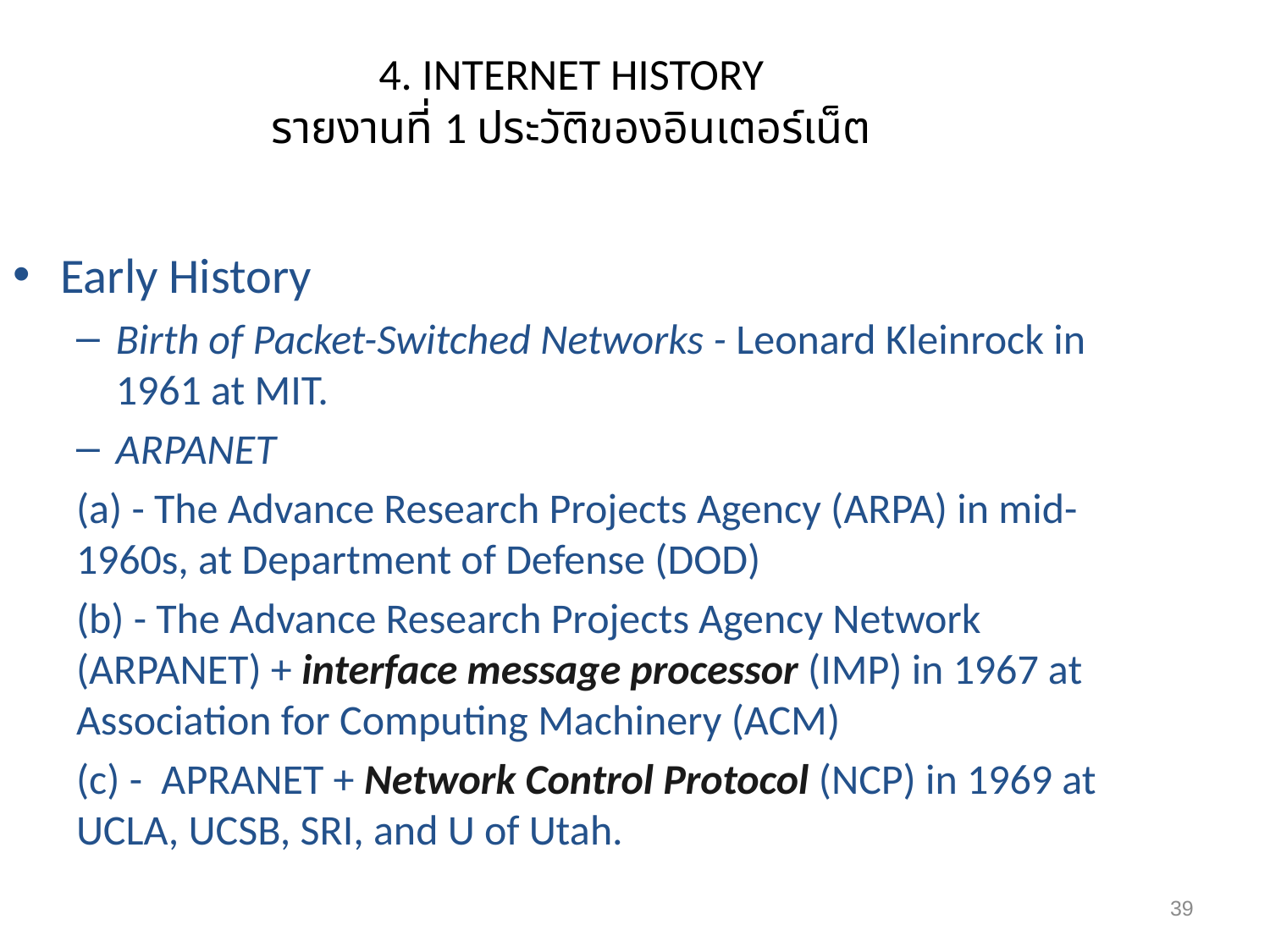

4. INTERNET HISTORY
รายงานที่ 1 ประวัติของอินเตอร์เน็ต
Early History
Birth of Packet-Switched Networks - Leonard Kleinrock in 1961 at MIT.
ARPANET
(a) - The Advance Research Projects Agency (ARPA) in mid-1960s, at Department of Defense (DOD)
(b) - The Advance Research Projects Agency Network (ARPANET) + interface message processor (IMP) in 1967 at Association for Computing Machinery (ACM)
(c) -  APRANET + Network Control Protocol (NCP) in 1969 at UCLA, UCSB, SRI, and U of Utah.
39